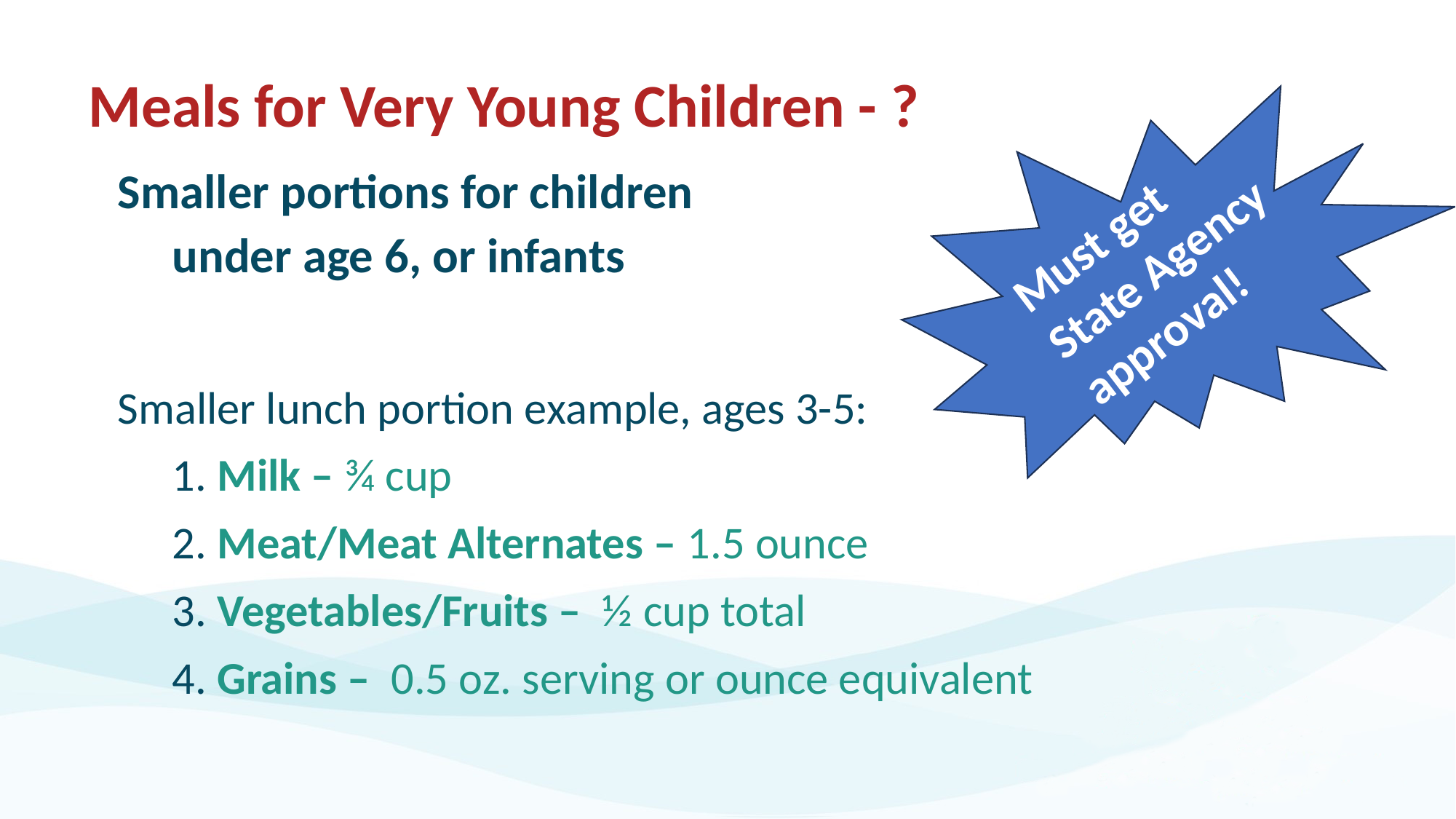

# Meals for Very Young Children - ?

Smaller portions for children                                                            under age 6, or infants

Smaller lunch portion example, ages 3-5:
1. Milk – ¾ cup
2. Meat/Meat Alternates – 1.5 ounce
3. Vegetables/Fruits –  ½ cup total
4. Grains –  0.5 oz. serving or ounce equivalent

Must get
State Agency approval!